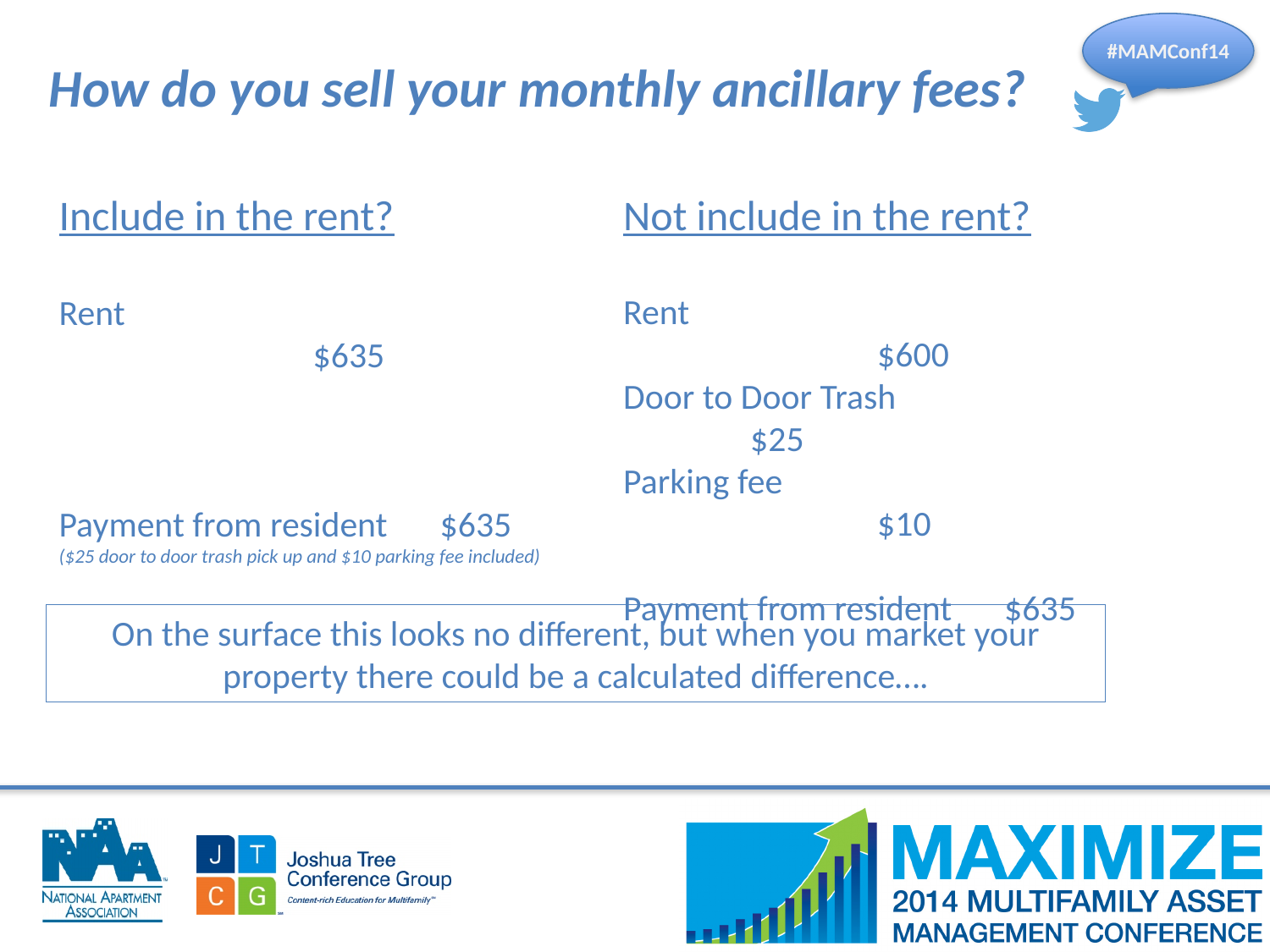

How do you sell your monthly ancillary fees?
Not include in the rent?

Rent					$600
Door to Door Trash		$25
Parking fee				$10

Payment from resident	$635

Include in the rent?

Rent					$635

Payment from resident	$635
($25 door to door trash pick up and $10 parking fee included)

On the surface this looks no different, but when you market your property there could be a calculated difference….